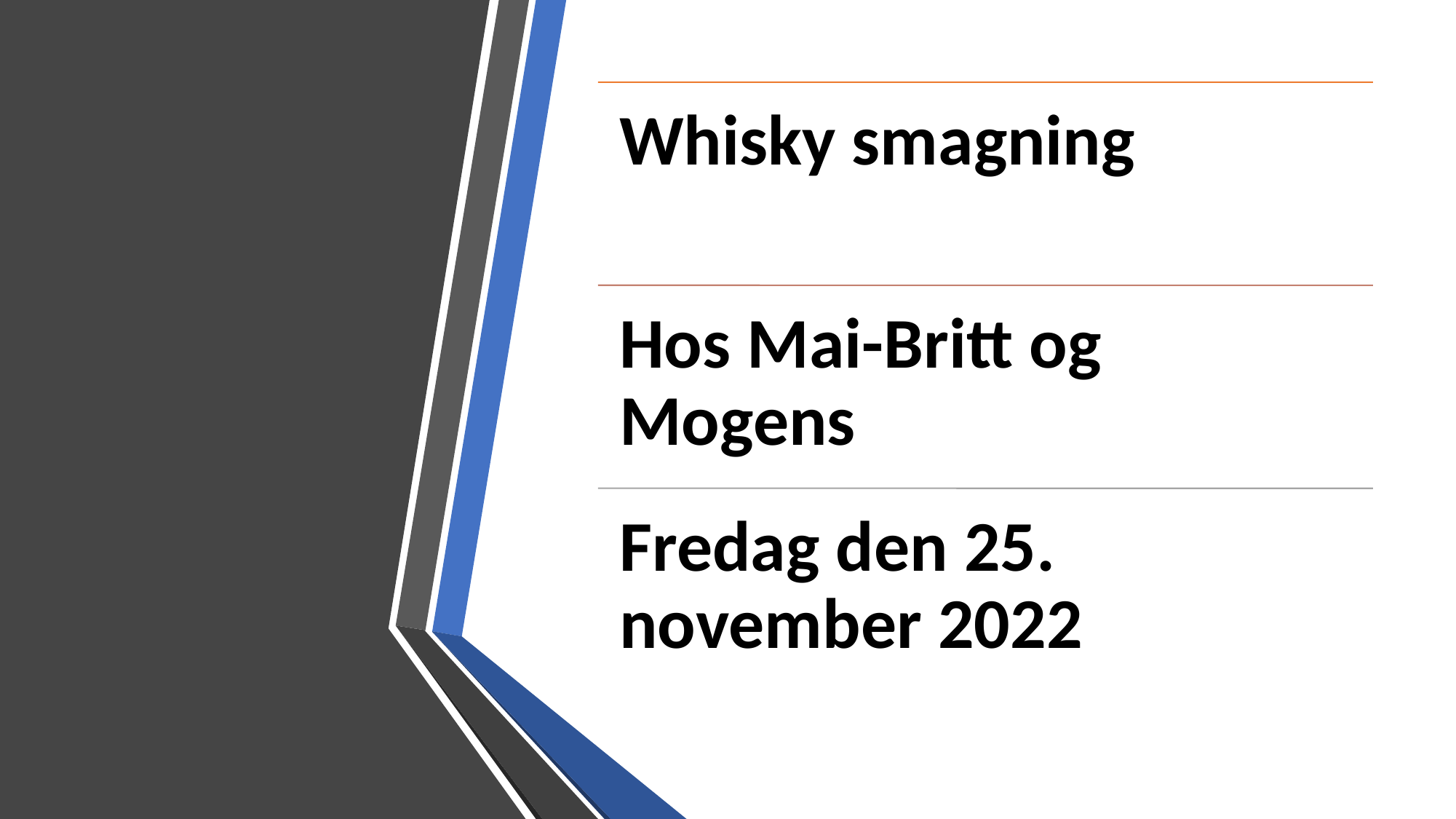

Whisky smagning
Hos Mai-Britt og Mogens
Fredag den 25. november 2022